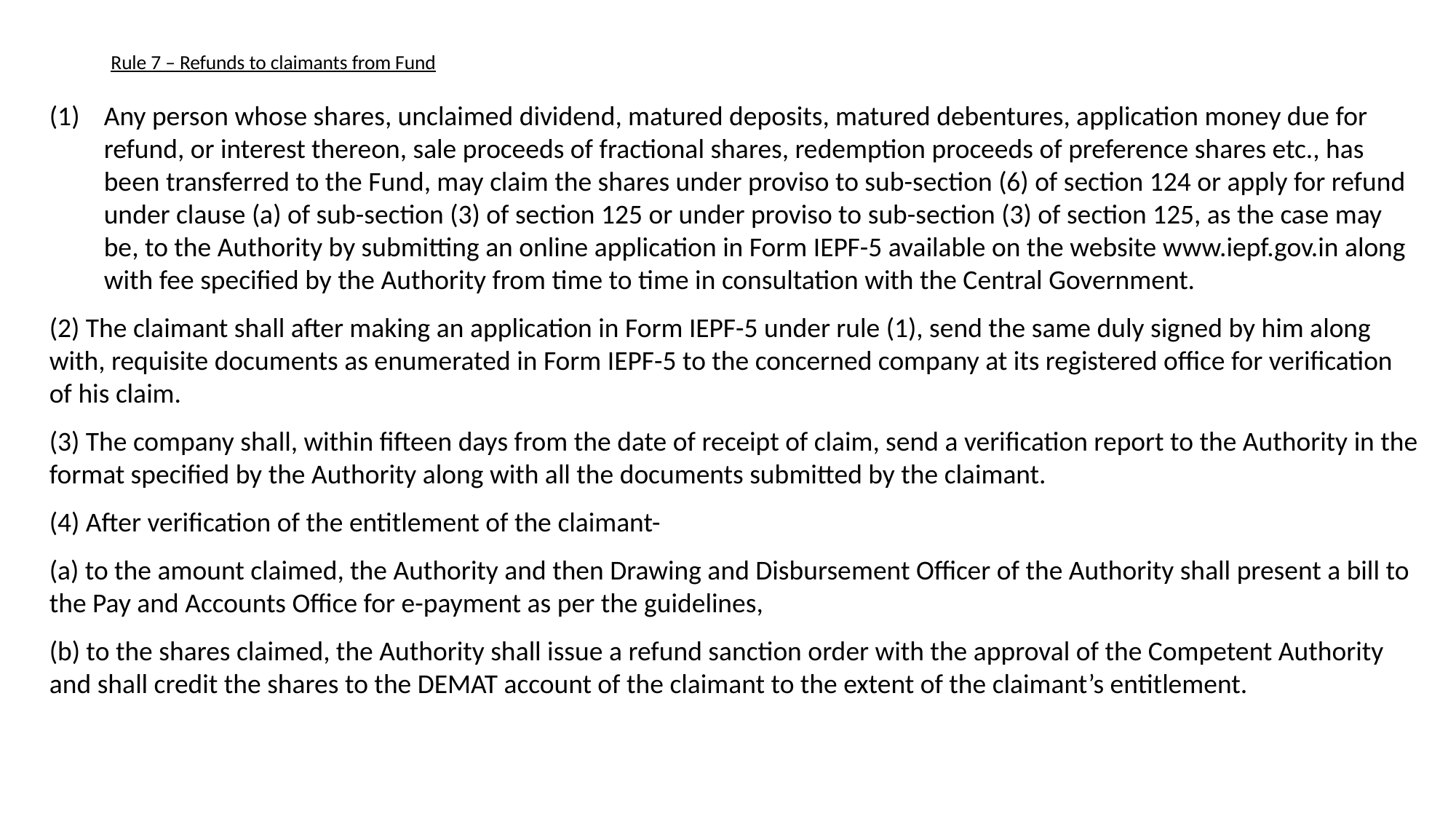

# Rule 7 – Refunds to claimants from Fund
Any person whose shares, unclaimed dividend, matured deposits, matured debentures, application money due for refund, or interest thereon, sale proceeds of fractional shares, redemption proceeds of preference shares etc., has been transferred to the Fund, may claim the shares under proviso to sub-section (6) of section 124 or apply for refund under clause (a) of sub-section (3) of section 125 or under proviso to sub-section (3) of section 125, as the case may be, to the Authority by submitting an online application in Form IEPF-5 available on the website www.iepf.gov.in along with fee specified by the Authority from time to time in consultation with the Central Government.
(2) The claimant shall after making an application in Form IEPF-5 under rule (1), send the same duly signed by him along with, requisite documents as enumerated in Form IEPF-5 to the concerned company at its registered office for verification of his claim.
(3) The company shall, within fifteen days from the date of receipt of claim, send a verification report to the Authority in the format specified by the Authority along with all the documents submitted by the claimant.
(4) After verification of the entitlement of the claimant-
(a) to the amount claimed, the Authority and then Drawing and Disbursement Officer of the Authority shall present a bill to the Pay and Accounts Office for e-payment as per the guidelines,
(b) to the shares claimed, the Authority shall issue a refund sanction order with the approval of the Competent Authority and shall credit the shares to the DEMAT account of the claimant to the extent of the claimant’s entitlement.